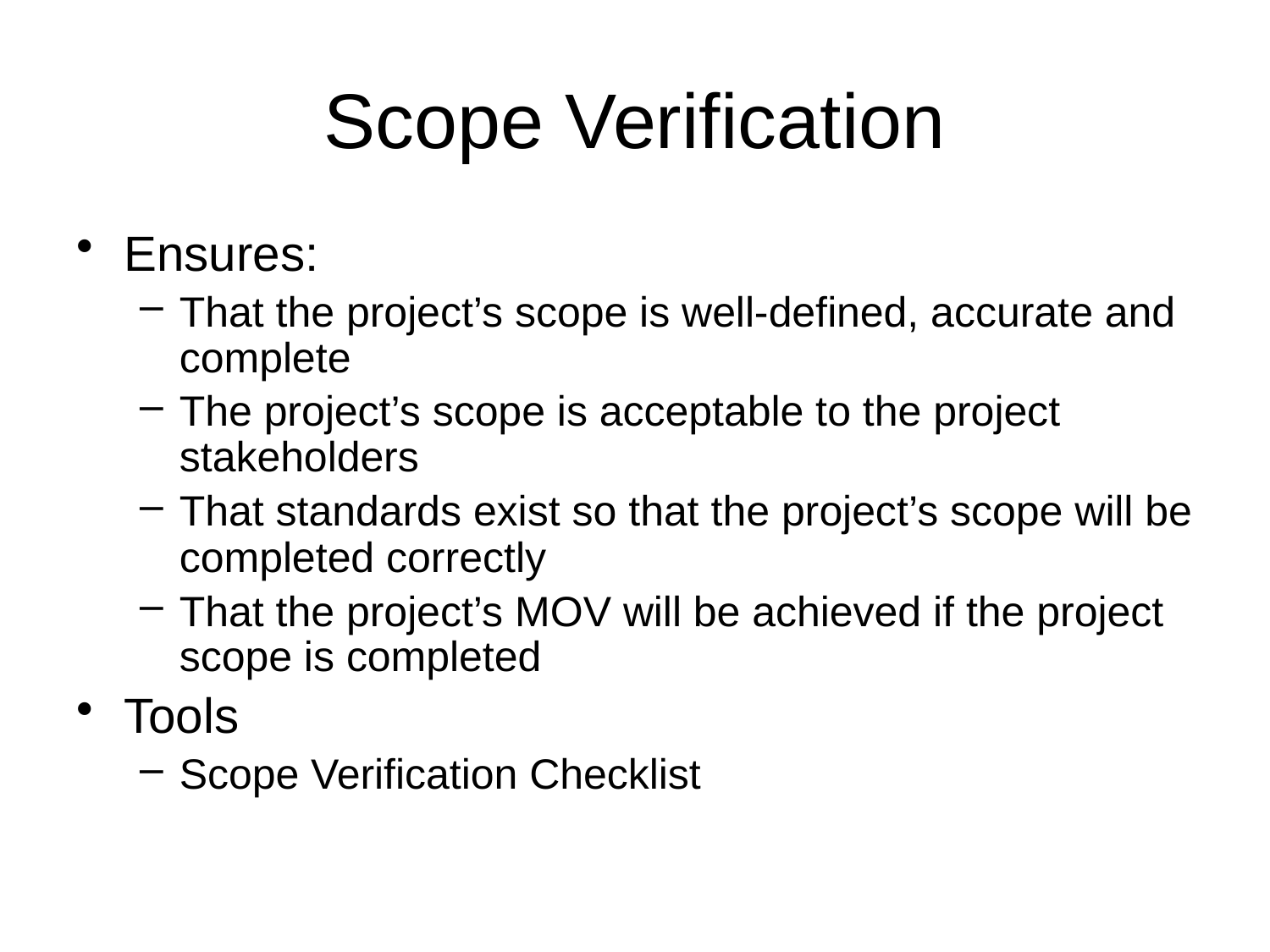

# Scope Verification
Ensures:
That the project’s scope is well-defined, accurate and complete
The project’s scope is acceptable to the project stakeholders
That standards exist so that the project’s scope will be completed correctly
That the project’s MOV will be achieved if the project scope is completed
Tools
Scope Verification Checklist